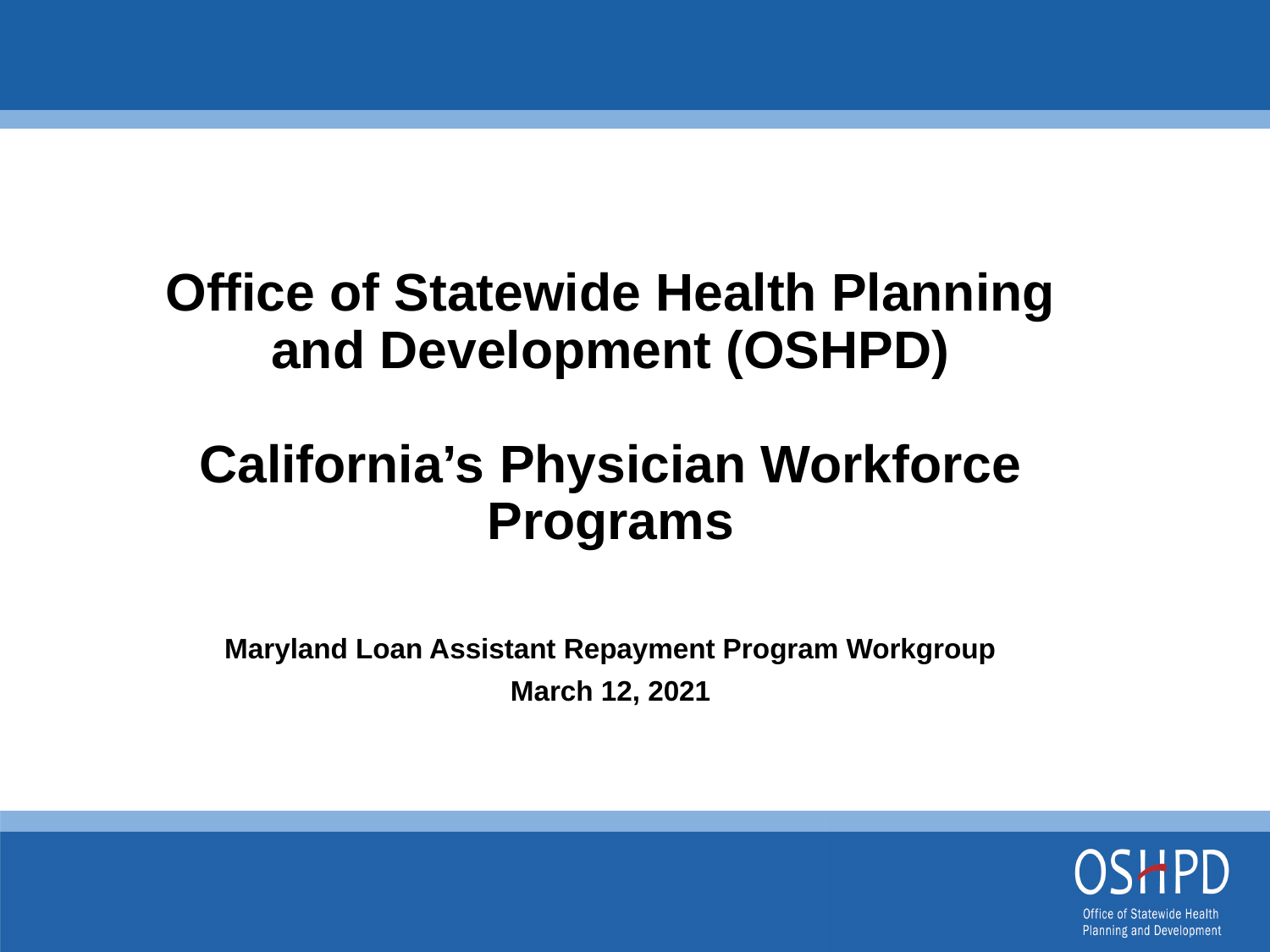

# Office of Statewide Health Planning and Development (OSHPD) California’s Physician Workforce Programs
Maryland Loan Assistant Repayment Program Workgroup
March 12, 2021